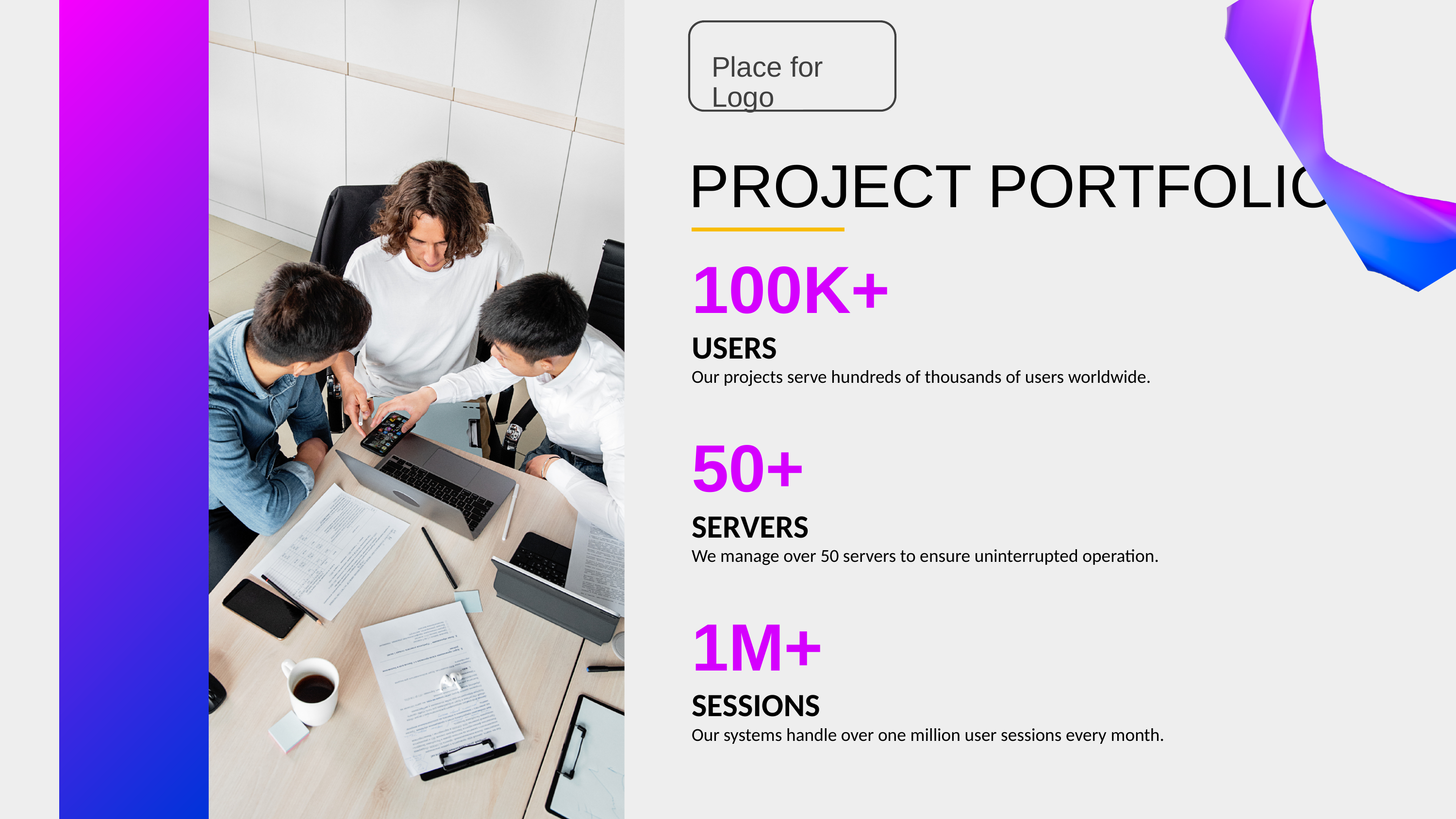

Place for Logo
PROJECT PORTFOLIO

100K+
USERS
Our projects serve hundreds of thousands of users worldwide.

50+
SERVERS
We manage over 50 servers to ensure uninterrupted operation.
1M+
SESSIONS
Our systems handle over one million user sessions every month.